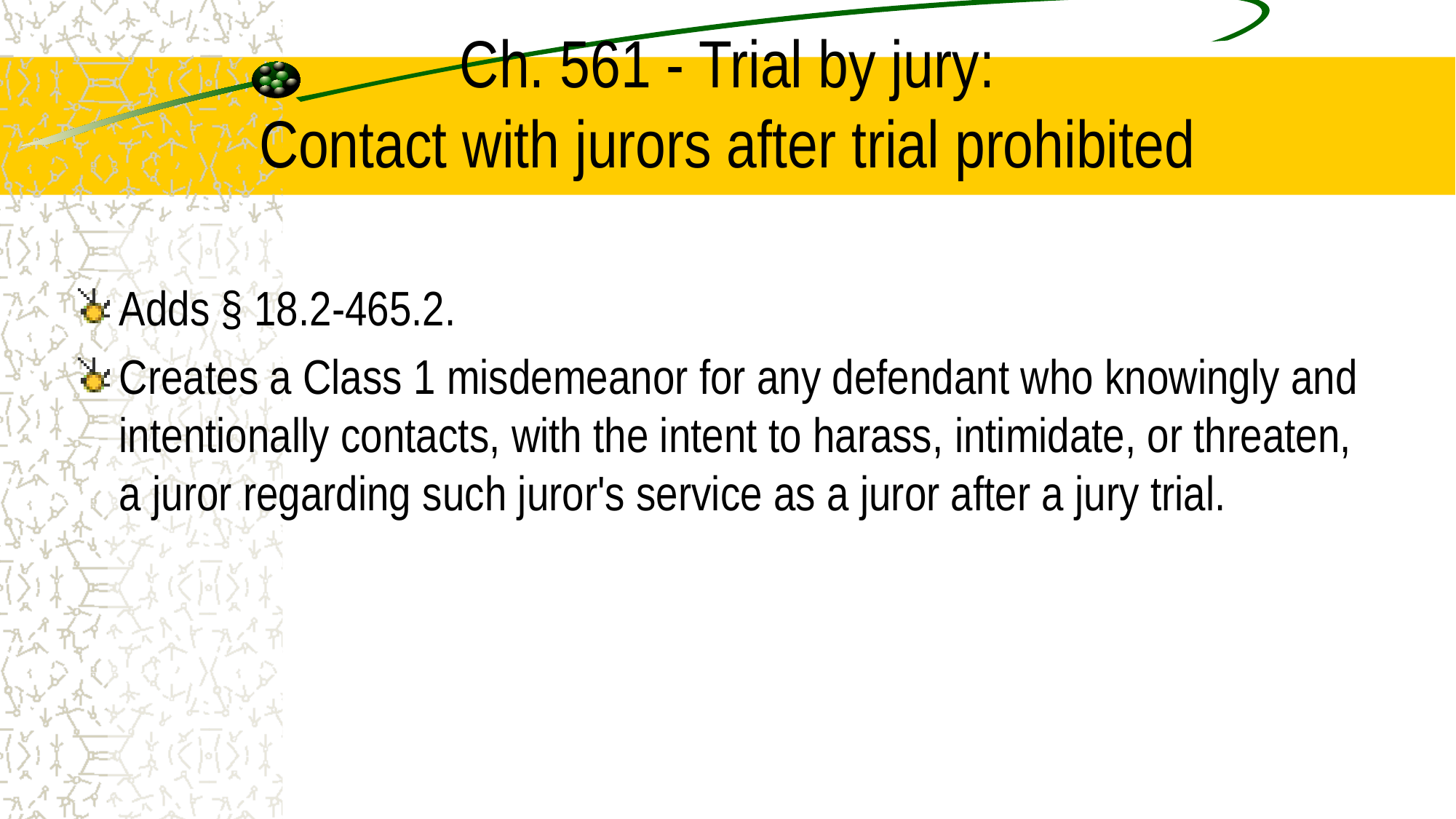

# Ch. 561 - Trial by jury: Contact with jurors after trial prohibited
Adds § 18.2-465.2.
Creates a Class 1 misdemeanor for any defendant who knowingly and intentionally contacts, with the intent to harass, intimidate, or threaten, a juror regarding such juror's service as a juror after a jury trial.